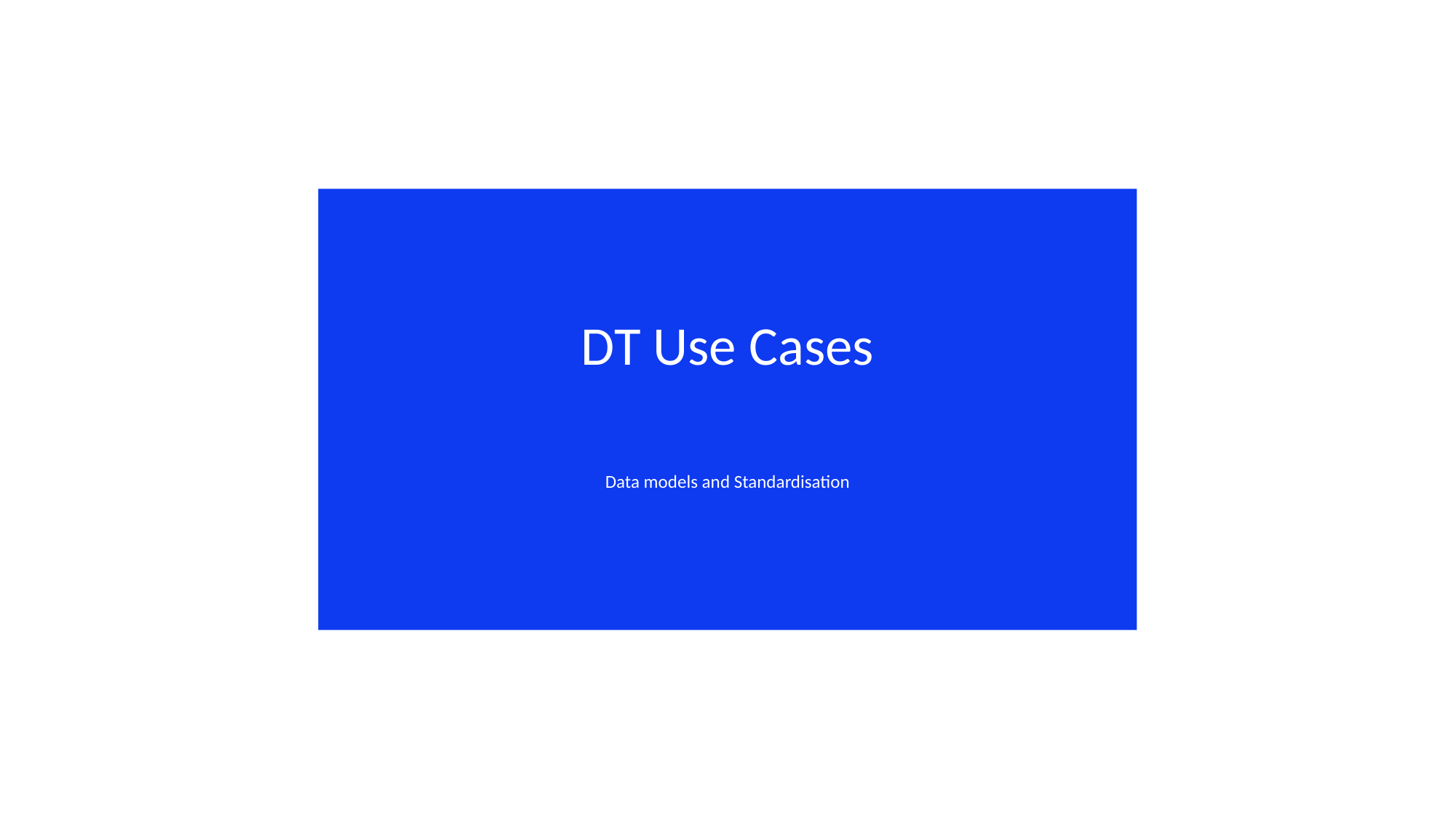

DT Use Cases
Data models and Standardisation